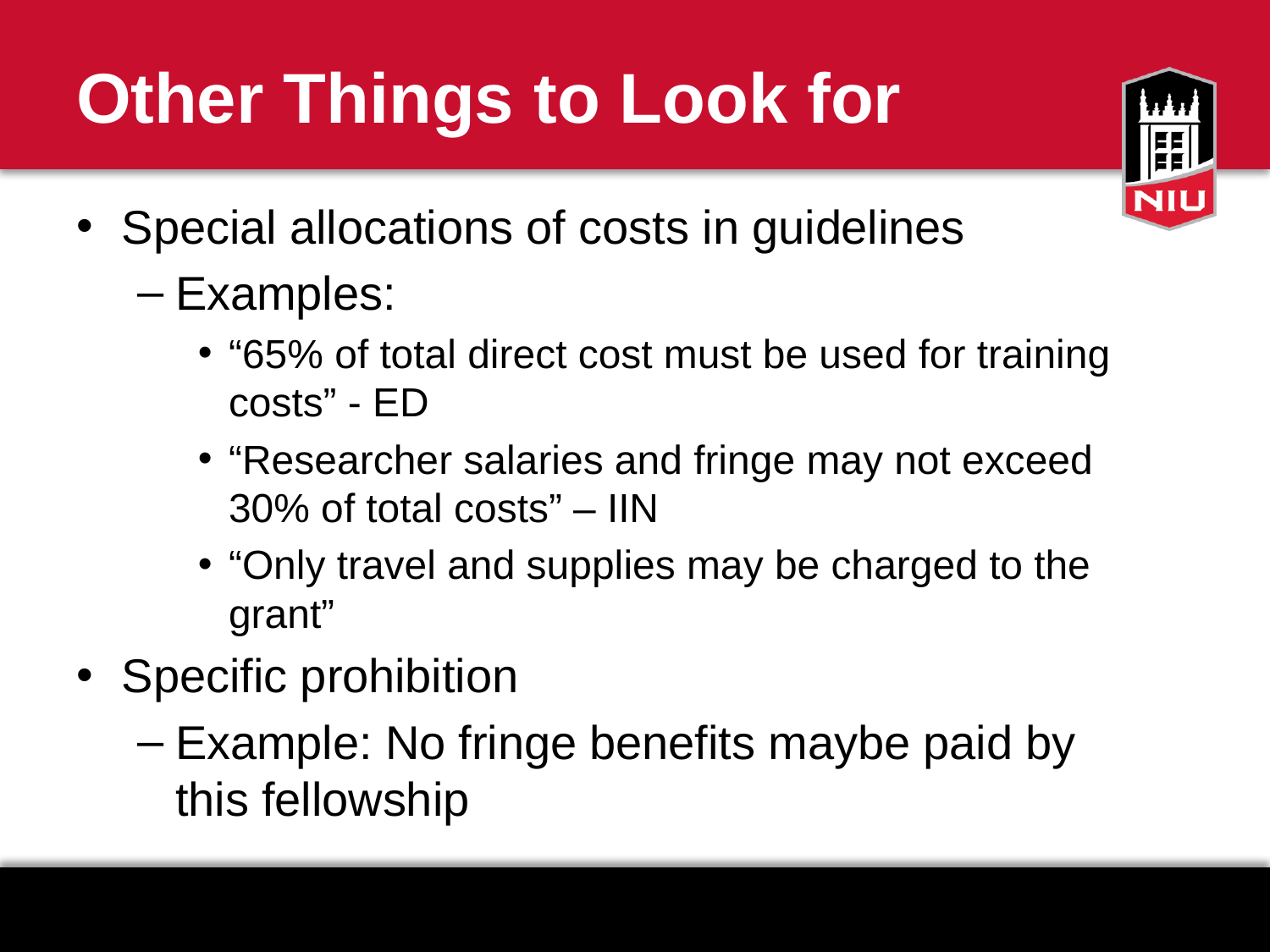

# Other Things to Look for
Special allocations of costs in guidelines
Examples:
“65% of total direct cost must be used for training costs” - ED
“Researcher salaries and fringe may not exceed 30% of total costs” – IIN
“Only travel and supplies may be charged to the grant”
Specific prohibition
Example: No fringe benefits maybe paid by this fellowship